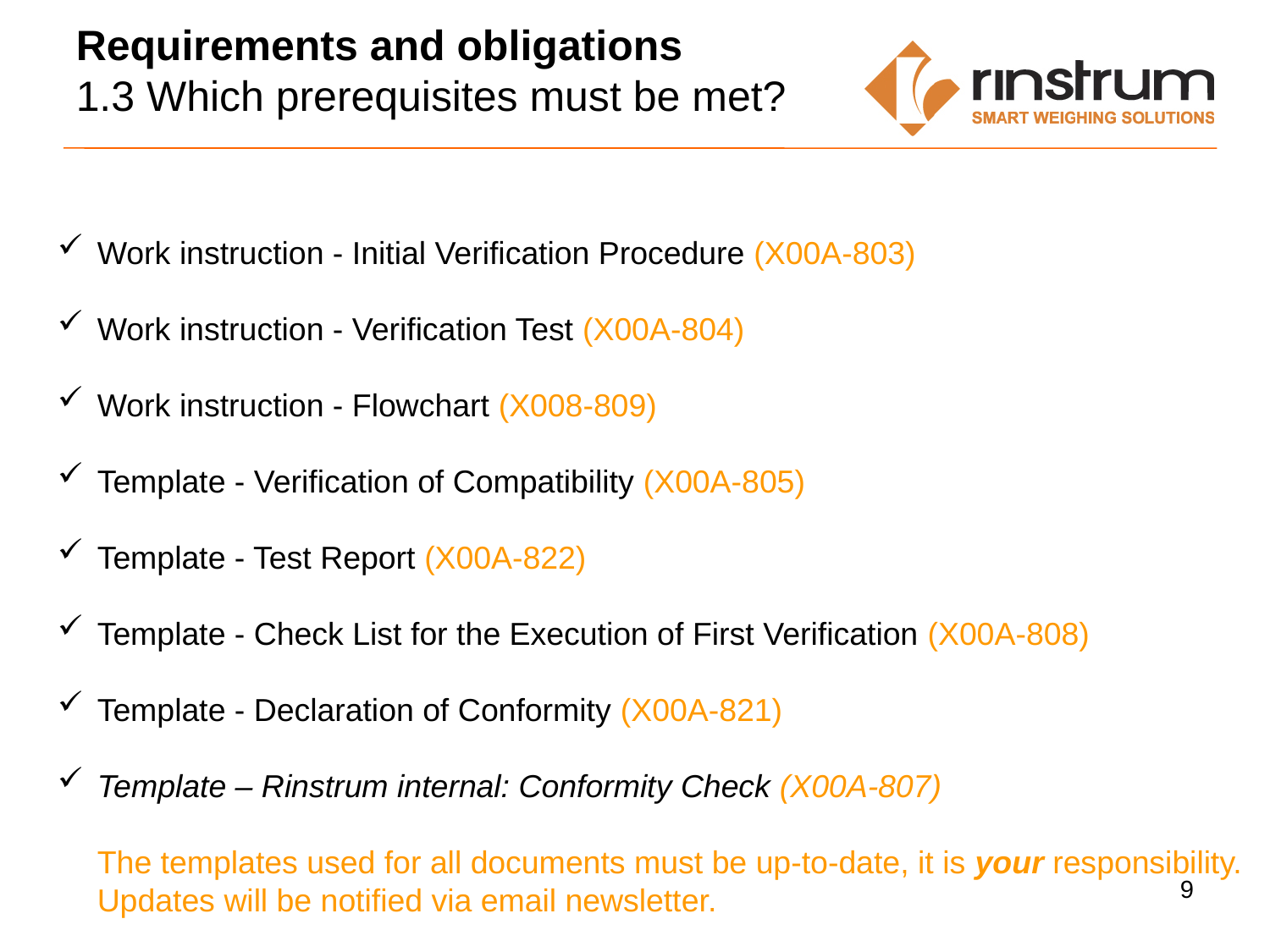

Requirements and obligations
1.3 Which prerequisites must be met?
Work instruction - Initial Verification Procedure (X00A-803)
Work instruction - Verification Test (X00A-804)
Work instruction - Flowchart (X008-809)
Template - Verification of Compatibility (X00A-805)
Template - Test Report (X00A-822)
Template - Check List for the Execution of First Verification (X00A-808)
Template - Declaration of Conformity (X00A-821)
Template – Rinstrum internal: Conformity Check (X00A-807)
The templates used for all documents must be up-to-date, it is your responsibility.
Updates will be notified via email newsletter.
9